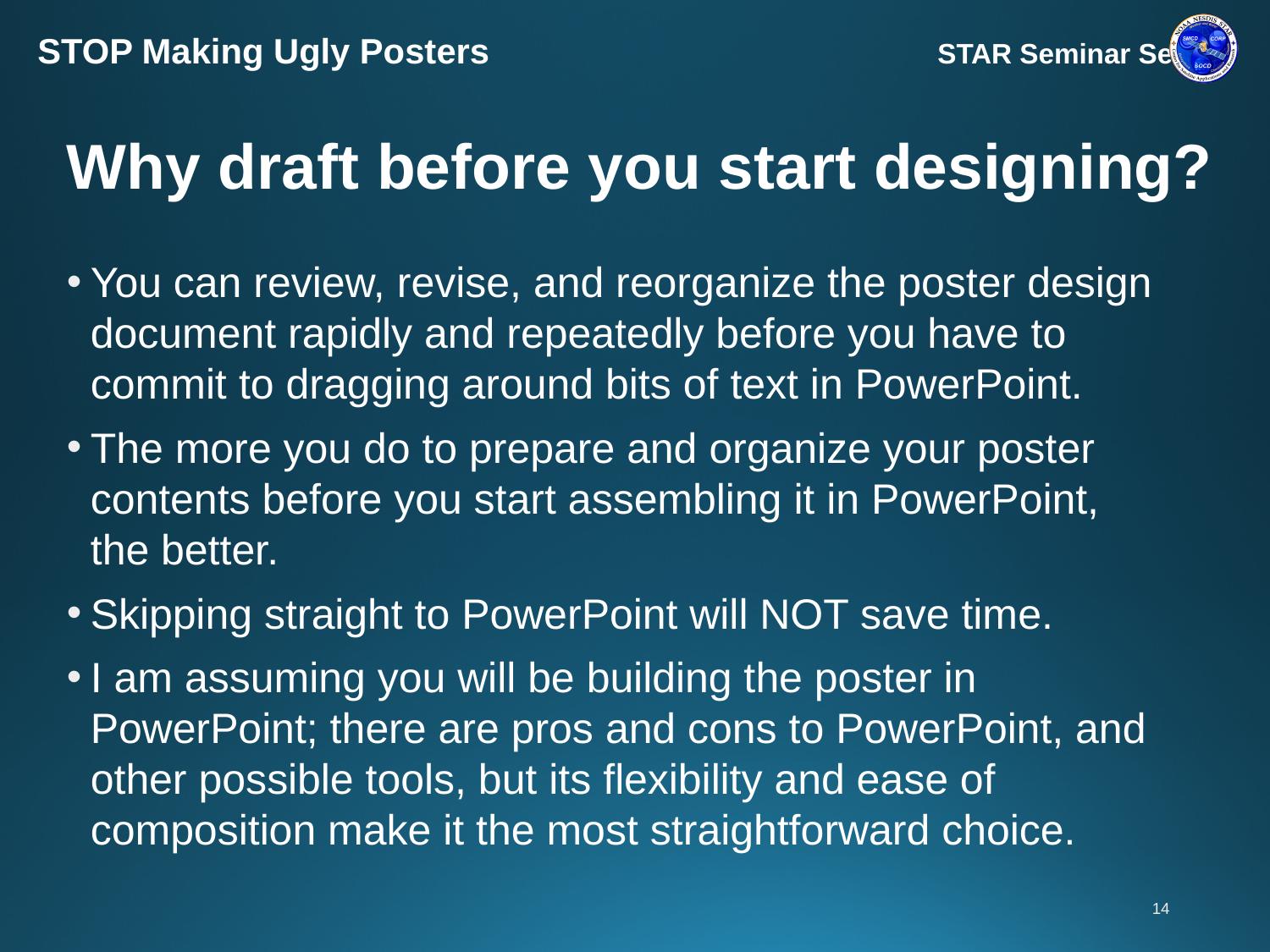

# Why draft before you start designing?
You can review, revise, and reorganize the poster design document rapidly and repeatedly before you have to commit to dragging around bits of text in PowerPoint.
The more you do to prepare and organize your poster contents before you start assembling it in PowerPoint, the better.
Skipping straight to PowerPoint will NOT save time.
I am assuming you will be building the poster in PowerPoint; there are pros and cons to PowerPoint, and other possible tools, but its flexibility and ease of composition make it the most straightforward choice.
14